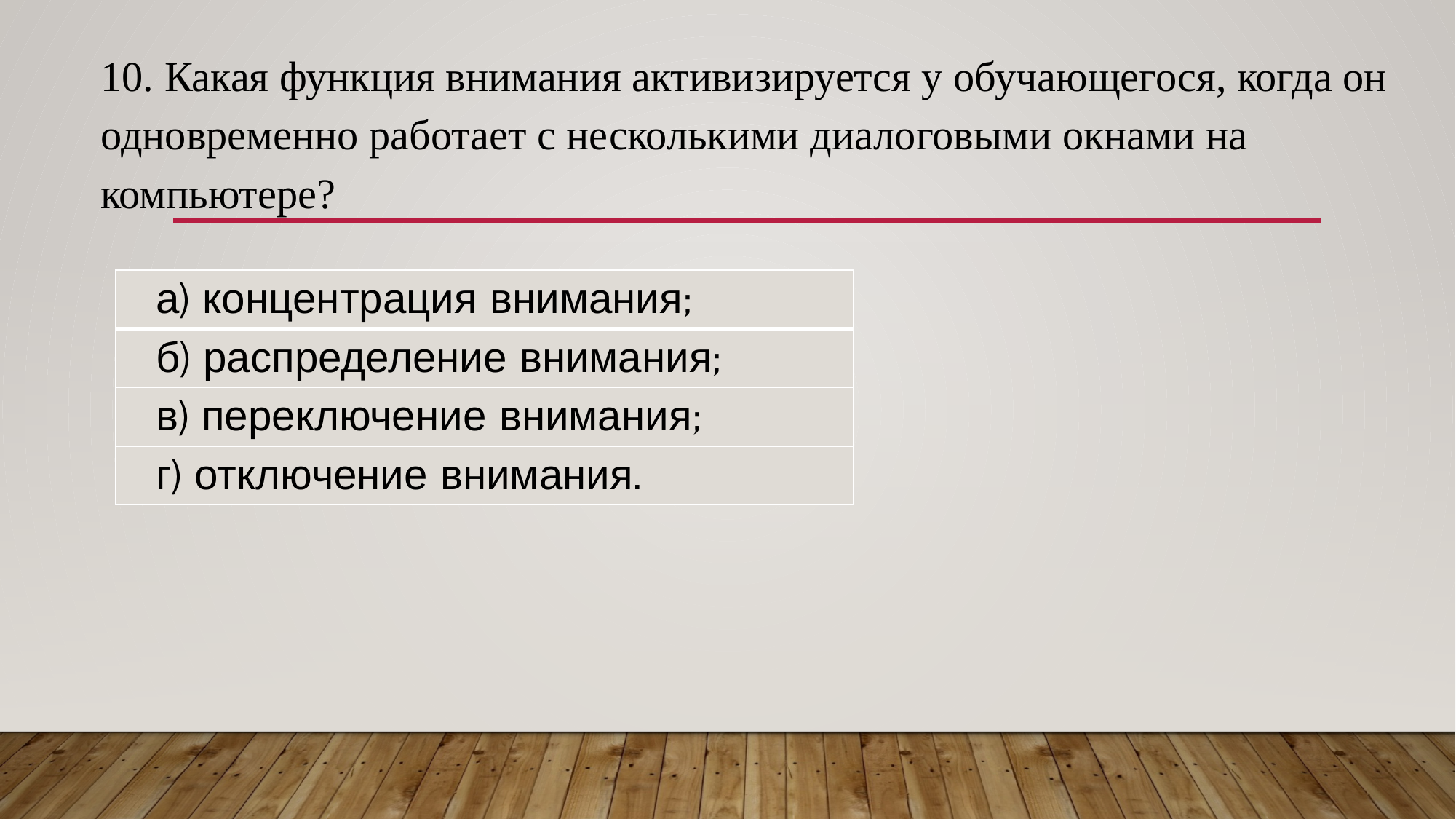

10. Какая функция внимания активизируется у обучающегося, когда он одновременно работает с несколькими диалоговыми окнами на компьютере?
| а) концентрация внимания; |
| --- |
| б) распределение внимания; |
| в) переключение внимания; |
| г) отключение внимания. |